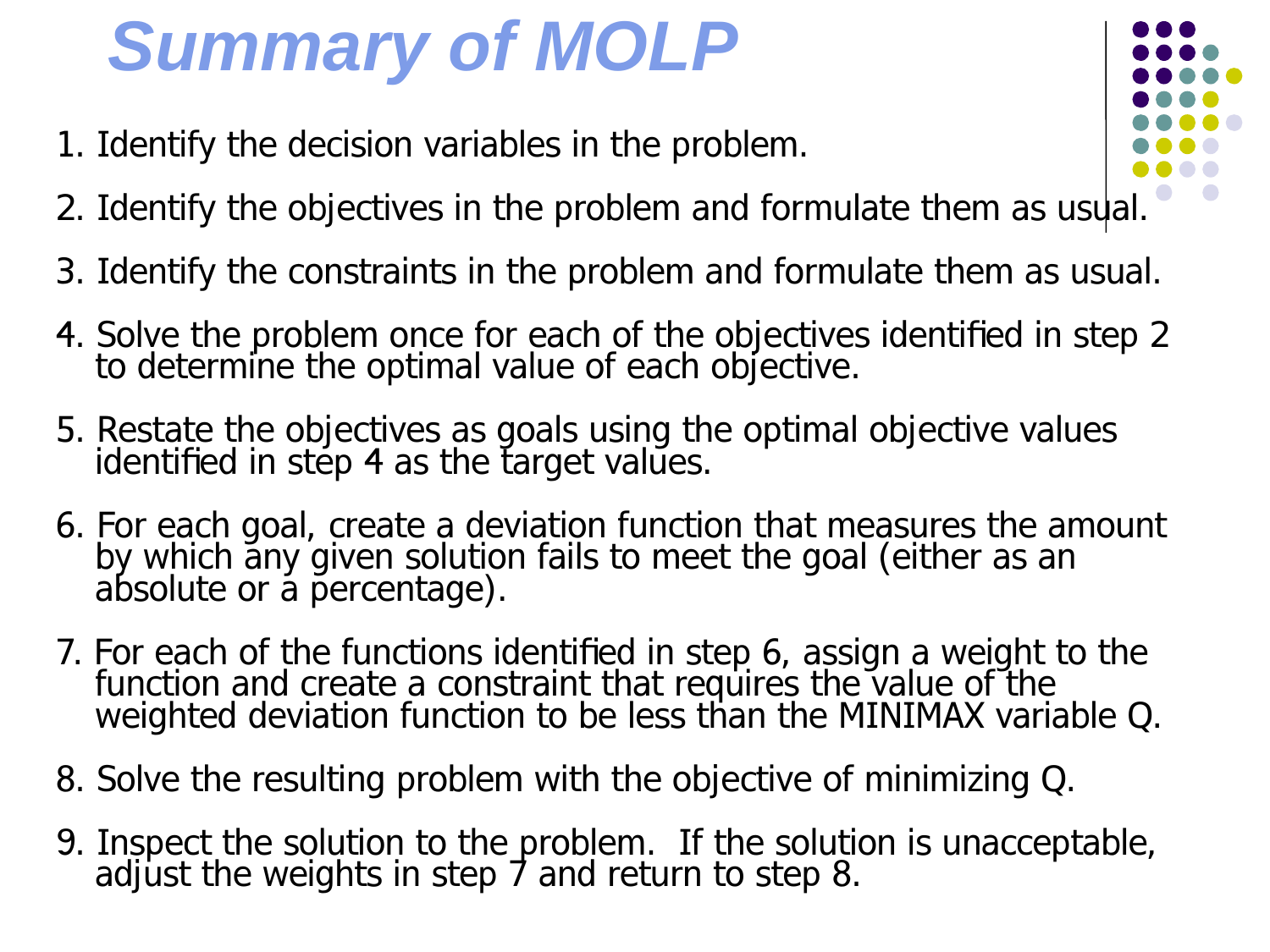

# Summary of MOLP
1. Identify the decision variables in the problem.

2. Identify the objectives in the problem and formulate them as usual.

3. Identify the constraints in the problem and formulate them as usual.

4. Solve the problem once for each of the objectives identified in step 2 to determine the optimal value of each objective.

5. Restate the objectives as goals using the optimal objective values identified in step 4 as the target values.

6. For each goal, create a deviation function that measures the amount by which any given solution fails to meet the goal (either as an absolute or a percentage).

7. For each of the functions identified in step 6, assign a weight to the function and create a constraint that requires the value of the weighted deviation function to be less than the MINIMAX variable Q.

8. Solve the resulting problem with the objective of minimizing Q.

9. Inspect the solution to the problem.  If the solution is unacceptable, adjust the weights in step 7 and return to step 8.